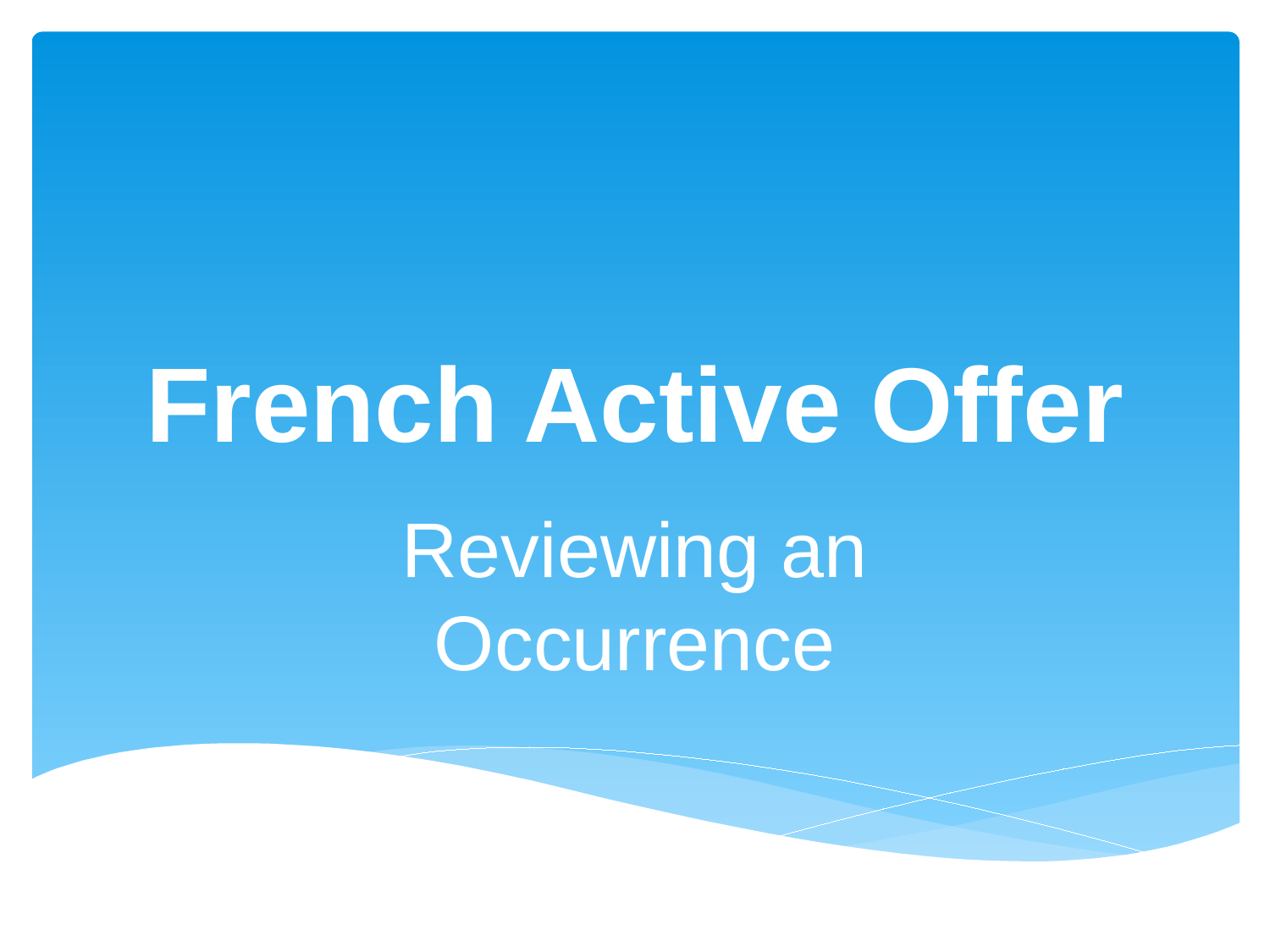

# French Active Offer
Reviewing an Occurrence